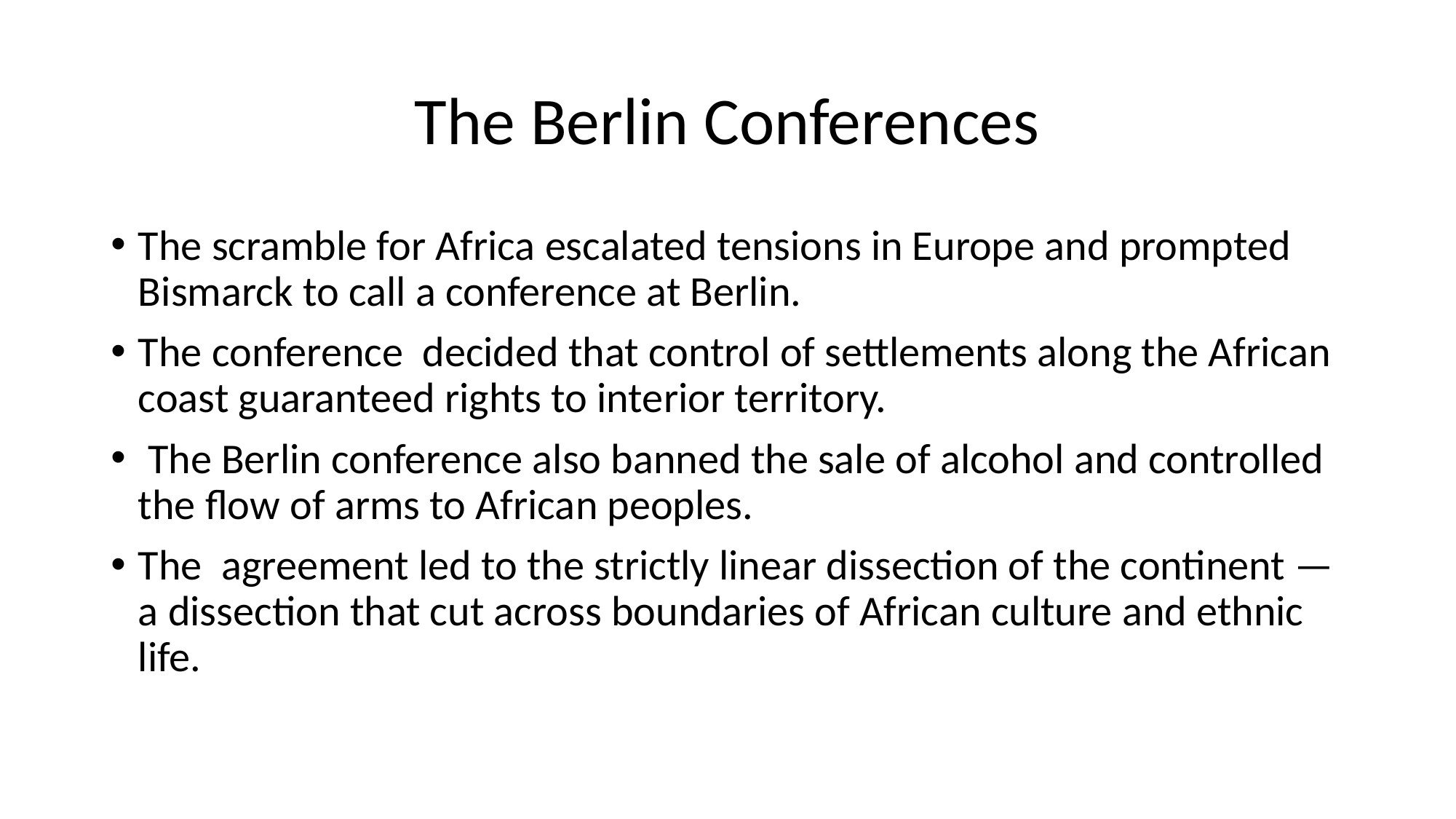

# The Berlin Conferences
The scramble for Africa escalated tensions in Europe and prompted Bismarck to call a conference at Berlin.
The conference  decided that control of settlements along the African coast guaranteed rights to interior territory.
 The Berlin conference also banned the sale of alcohol and controlled the flow of arms to African peoples.
The  agreement led to the strictly linear dissection of the continent —  a dissection that cut across boundaries of African culture and ethnic life.